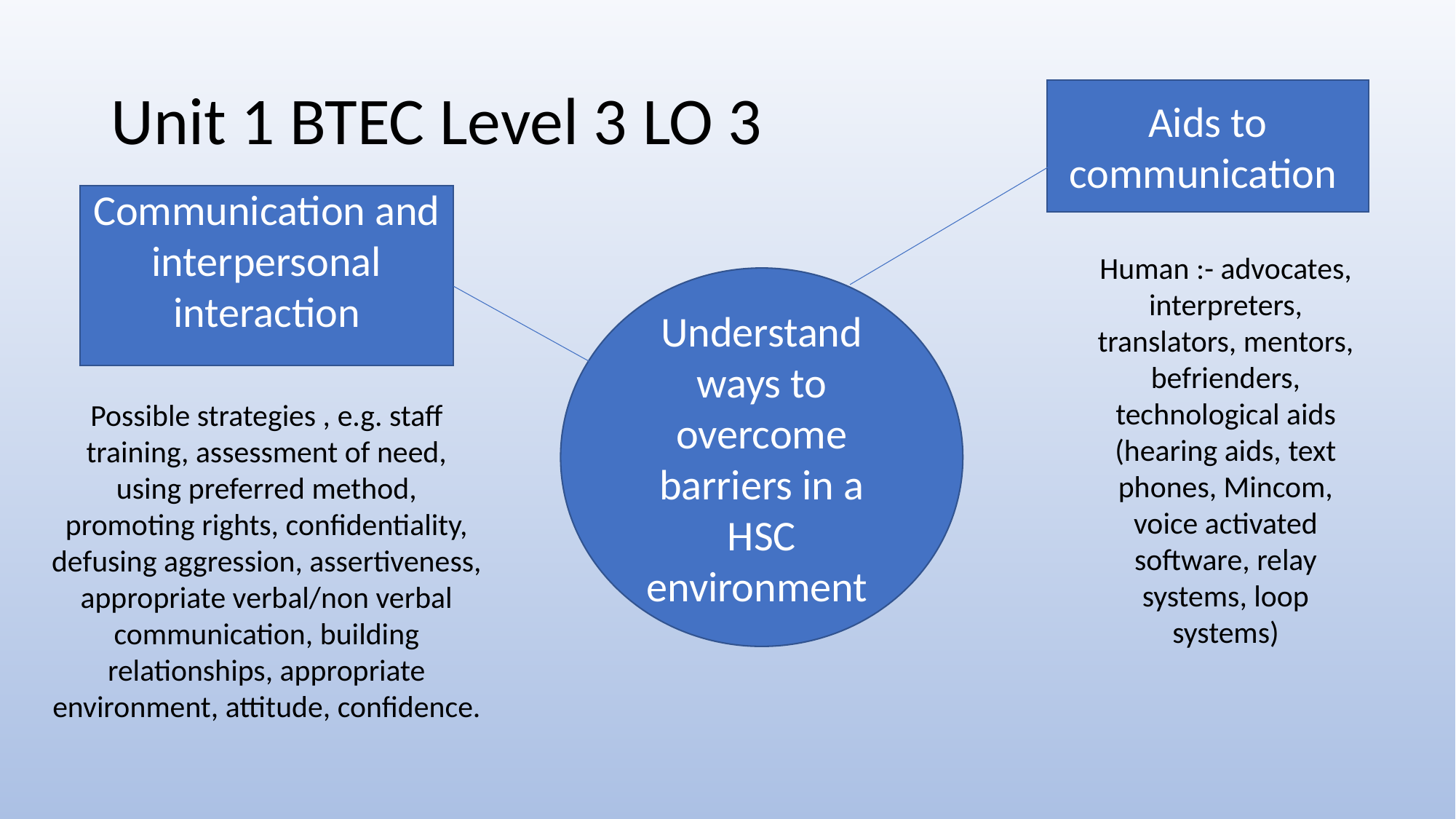

# Unit 1 BTEC Level 3 LO 3
Aids to communication
Communication and interpersonal interaction

Human :- advocates, interpreters, translators, mentors, befrienders, technological aids (hearing aids, text phones, Mincom, voice activated software, relay systems, loop systems)
Understand ways to overcome barriers in a HSC environment
Possible strategies , e.g. staff training, assessment of need, using preferred method, promoting rights, confidentiality, defusing aggression, assertiveness, appropriate verbal/non verbal communication, building relationships, appropriate environment, attitude, confidence.